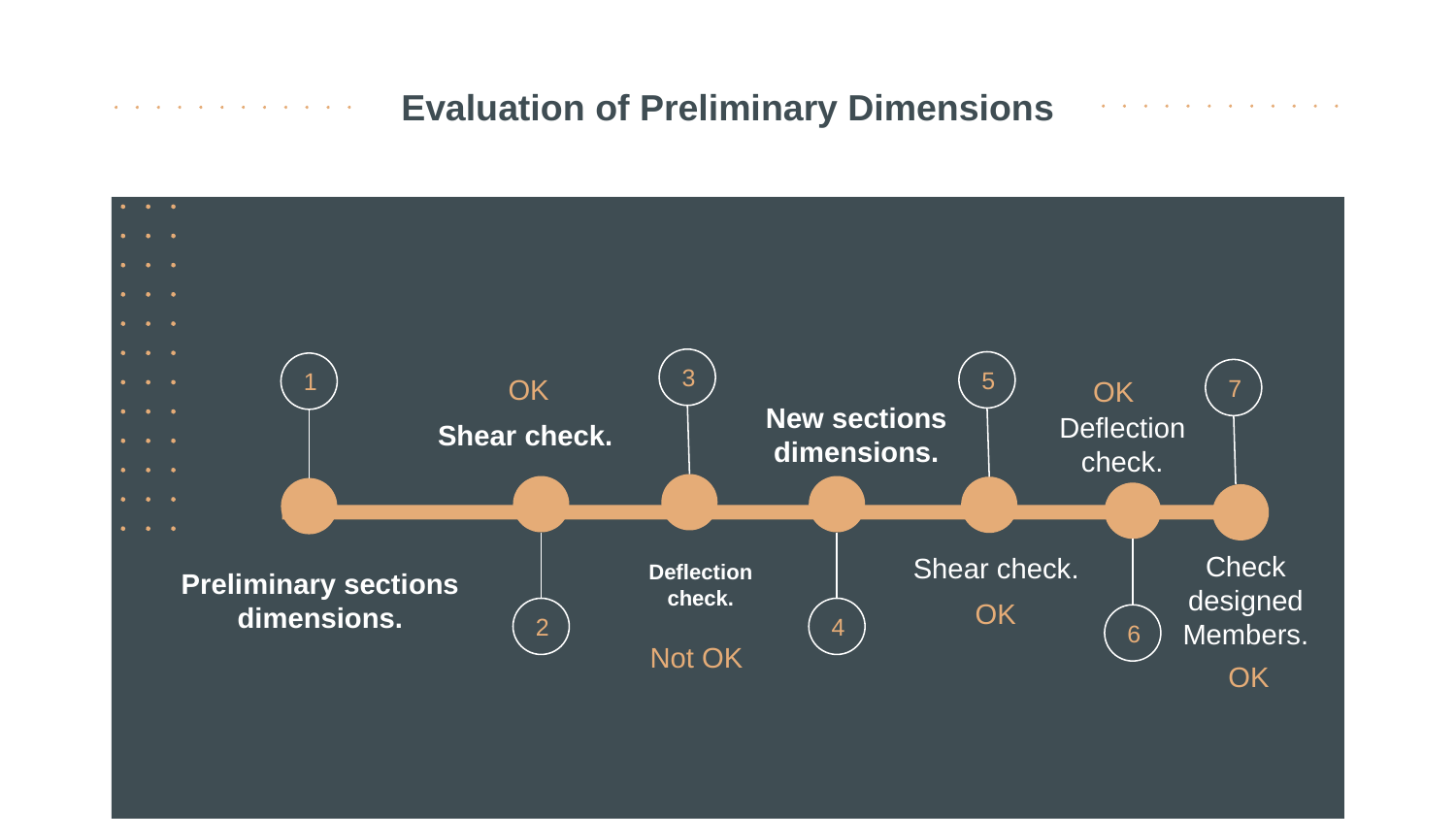

# Evaluation of Preliminary Dimensions

3
5
1
 OK
7
 OK
New sections dimensions.
Deflection check.
Shear check.

Check
designed
Members.
Shear check.
Deflection check.
Preliminary sections dimensions.
 OK
2
4
6
Not OK
 OK